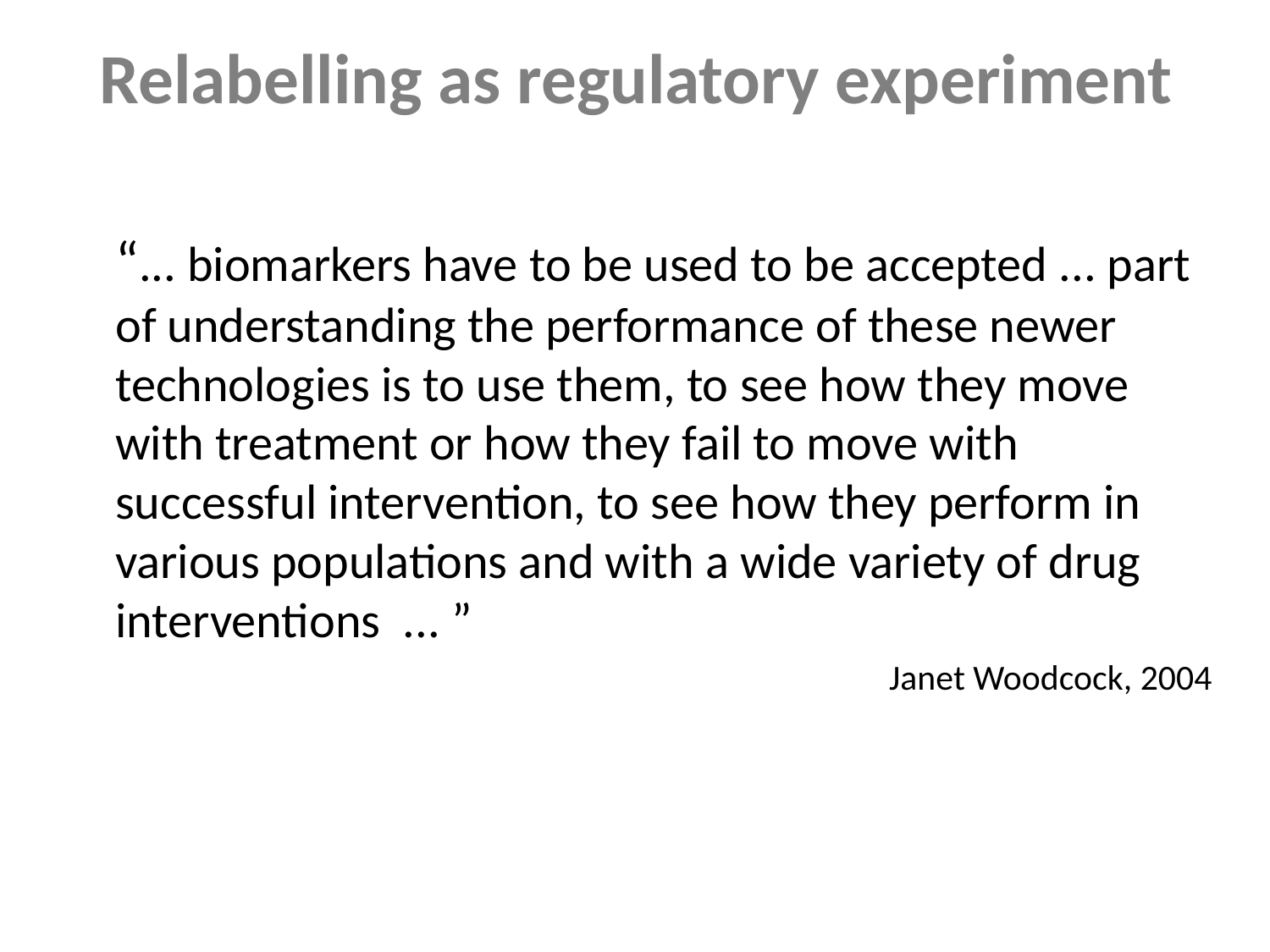

# Relabelling as regulatory experiment

	“... biomarkers have to be used to be accepted ... part of understanding the performance of these newer technologies is to use them, to see how they move with treatment or how they fail to move with successful intervention, to see how they perform in various populations and with a wide variety of drug interventions  ... ”
Janet Woodcock, 2004